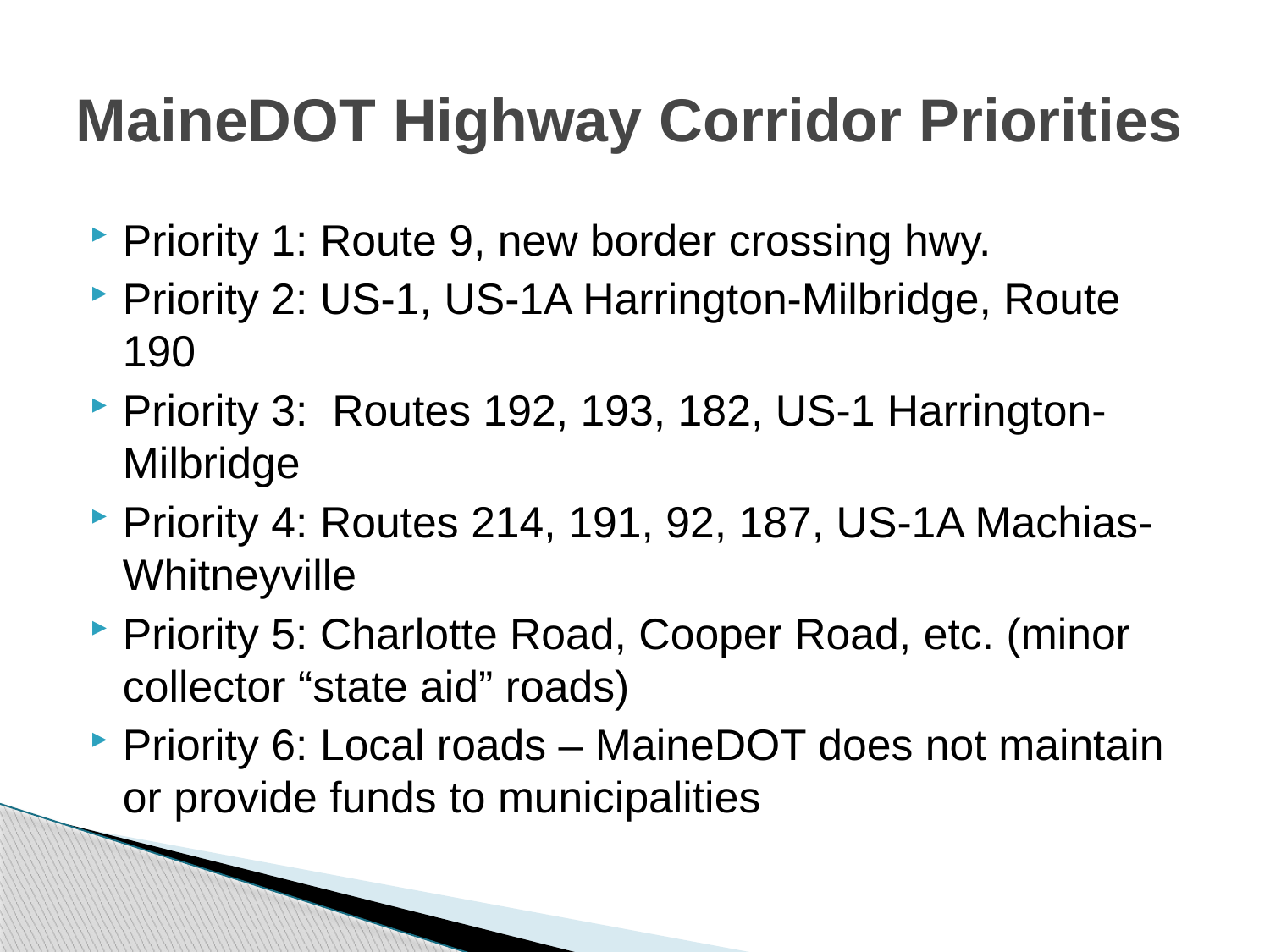

# MaineDOT Highway Corridor Priorities
Priority 1: Route 9, new border crossing hwy.
Priority 2: US-1, US-1A Harrington-Milbridge, Route 190
Priority 3:  Routes 192, 193, 182, US-1 Harrington-Milbridge
Priority 4: Routes 214, 191, 92, 187, US-1A Machias-Whitneyville
Priority 5: Charlotte Road, Cooper Road, etc. (minor collector “state aid” roads)
Priority 6: Local roads – MaineDOT does not maintain or provide funds to municipalities